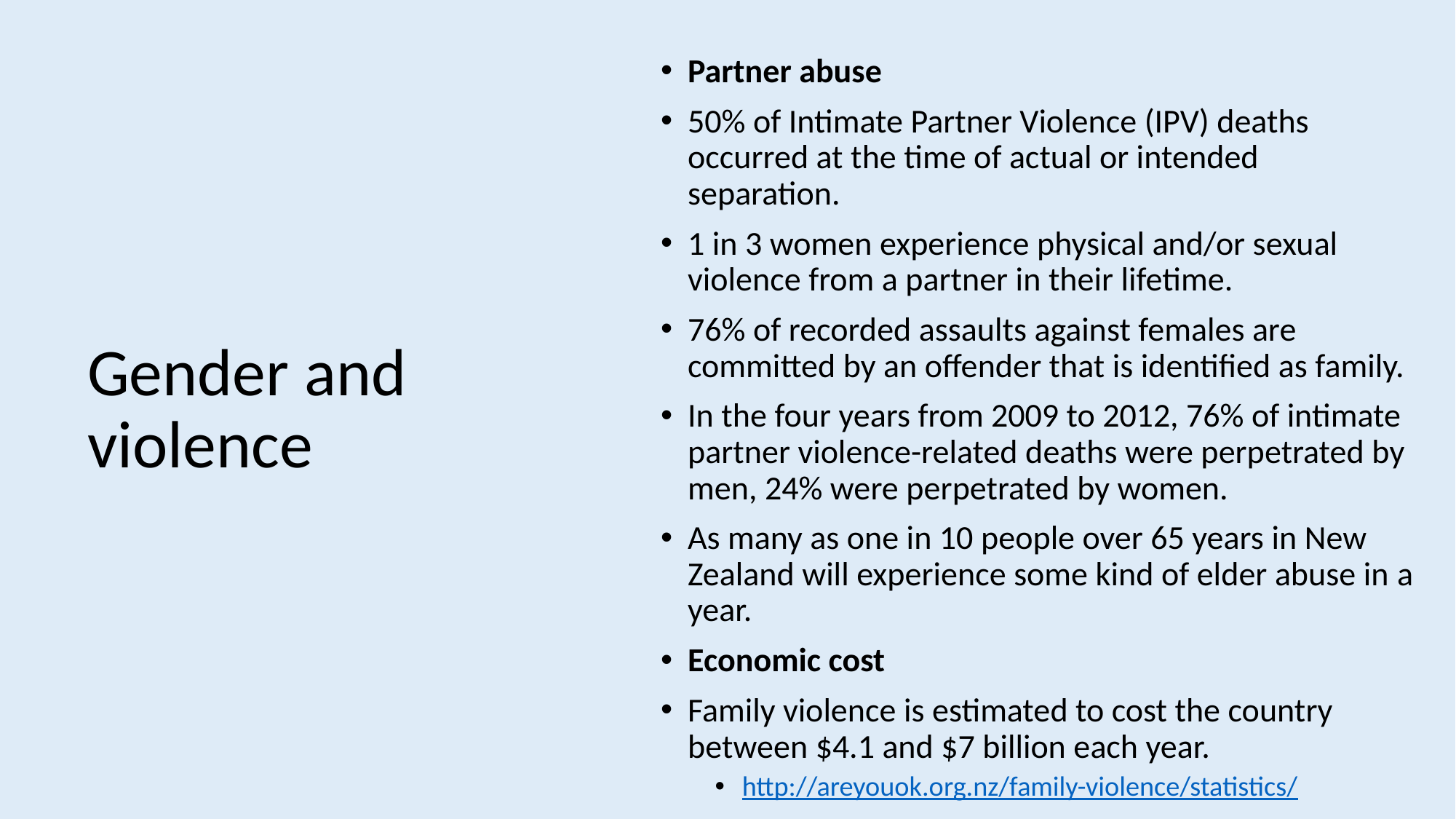

Partner abuse
50% of Intimate Partner Violence (IPV) deaths occurred at the time of actual or intended separation.
1 in 3 women experience physical and/or sexual violence from a partner in their lifetime.
76% of recorded assaults against females are committed by an offender that is identified as family.
In the four years from 2009 to 2012, 76% of intimate partner violence-related deaths were perpetrated by men, 24% were perpetrated by women.
As many as one in 10 people over 65 years in New Zealand will experience some kind of elder abuse in a year.
Economic cost
Family violence is estimated to cost the country between $4.1 and $7 billion each year.
http://areyouok.org.nz/family-violence/statistics/

# Gender and violence